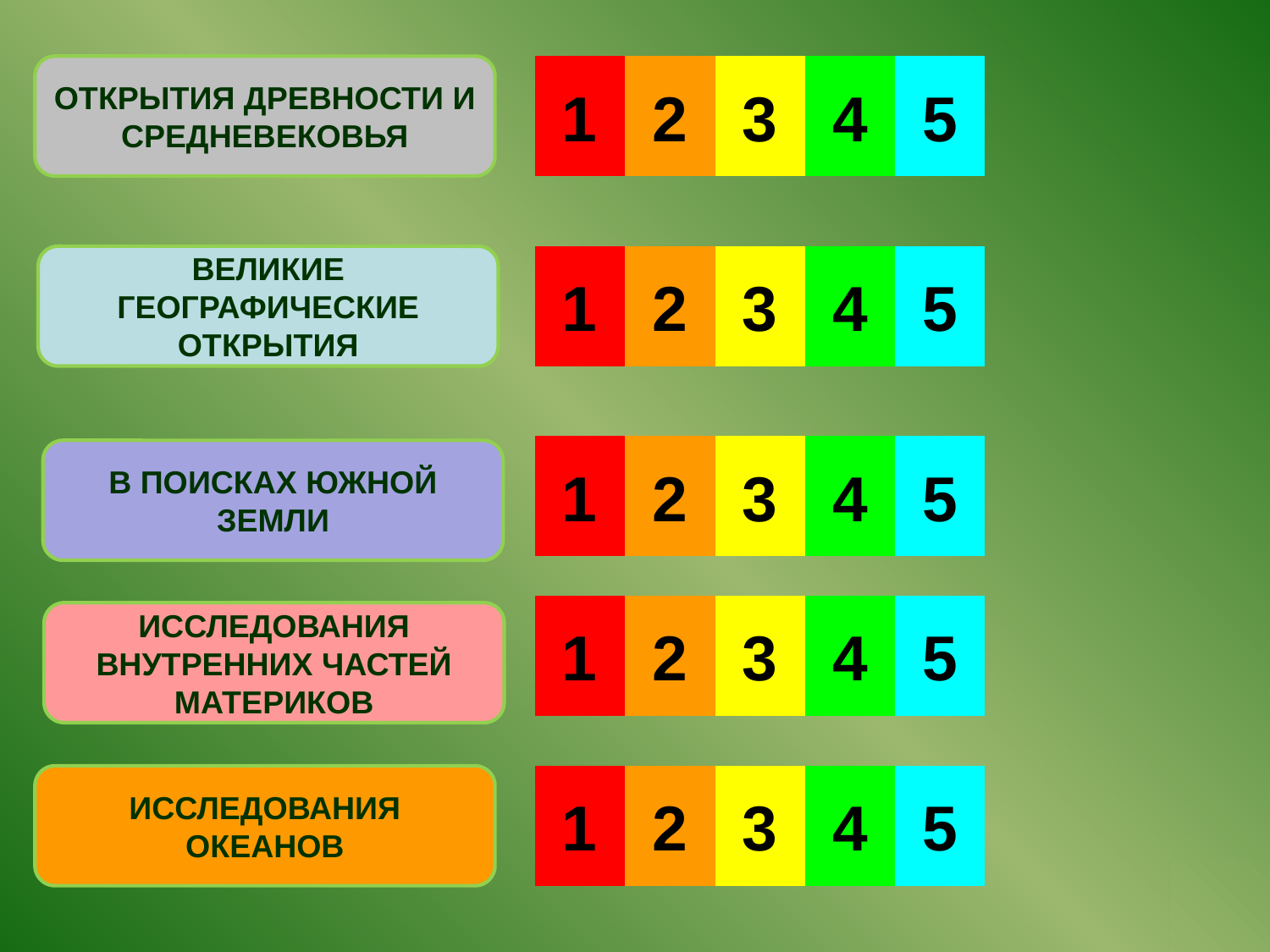

ОТКРЫТИЯ ДРЕВНОСТИ И СРЕДНЕВЕКОВЬЯ
1
2
3
4
5
ВЕЛИКИЕ ГЕОГРАФИЧЕСКИЕ ОТКРЫТИЯ
1
2
3
4
5
1
2
3
4
5
В ПОИСКАХ ЮЖНОЙ ЗЕМЛИ
1
2
3
4
5
ИССЛЕДОВАНИЯ ВНУТРЕННИХ ЧАСТЕЙ МАТЕРИКОВ
ИССЛЕДОВАНИЯ ОКЕАНОВ
1
2
3
4
5